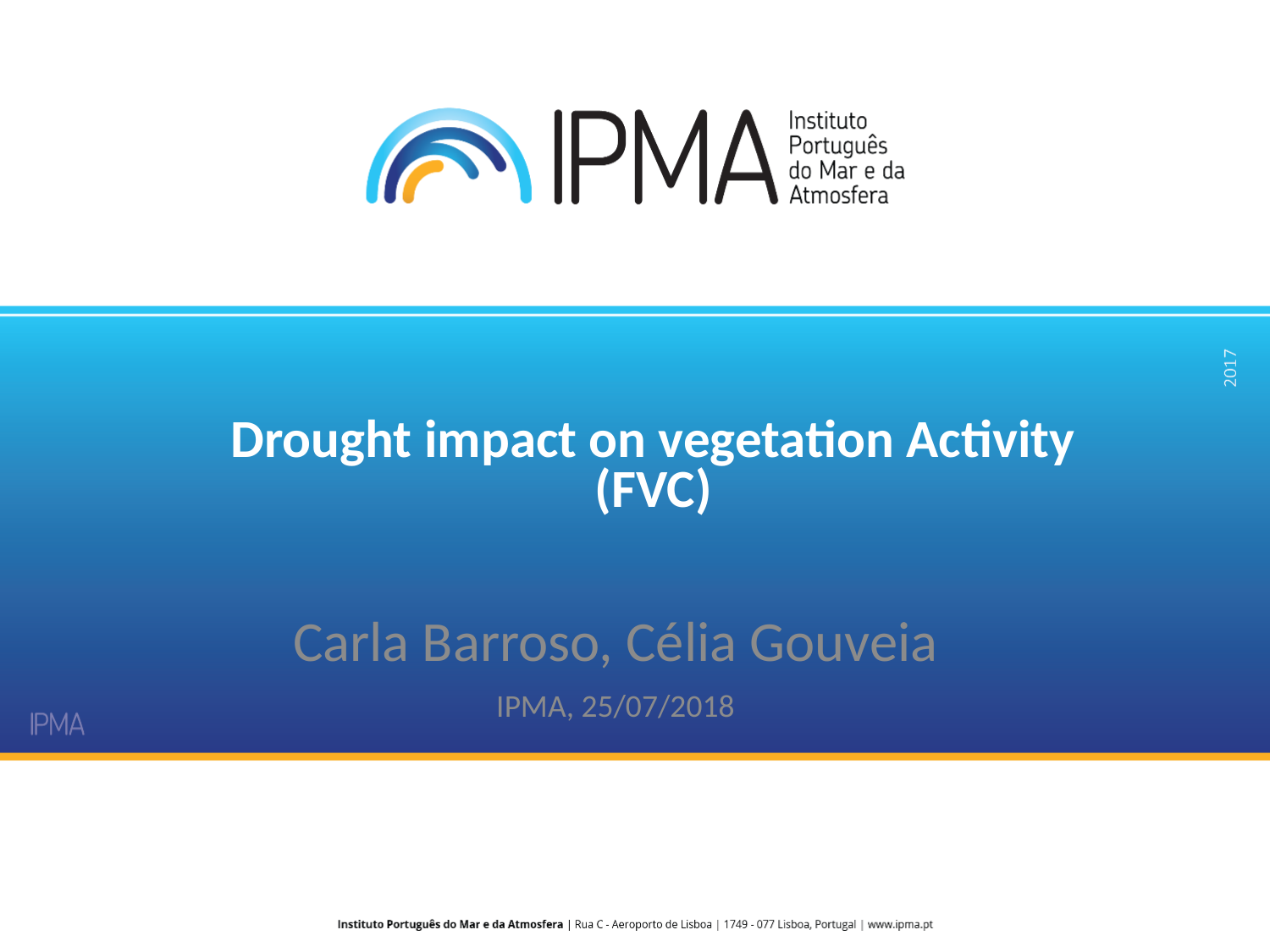

# Drought impact on vegetation Activity (FVC)
Carla Barroso, Célia Gouveia
IPMA, 25/07/2018